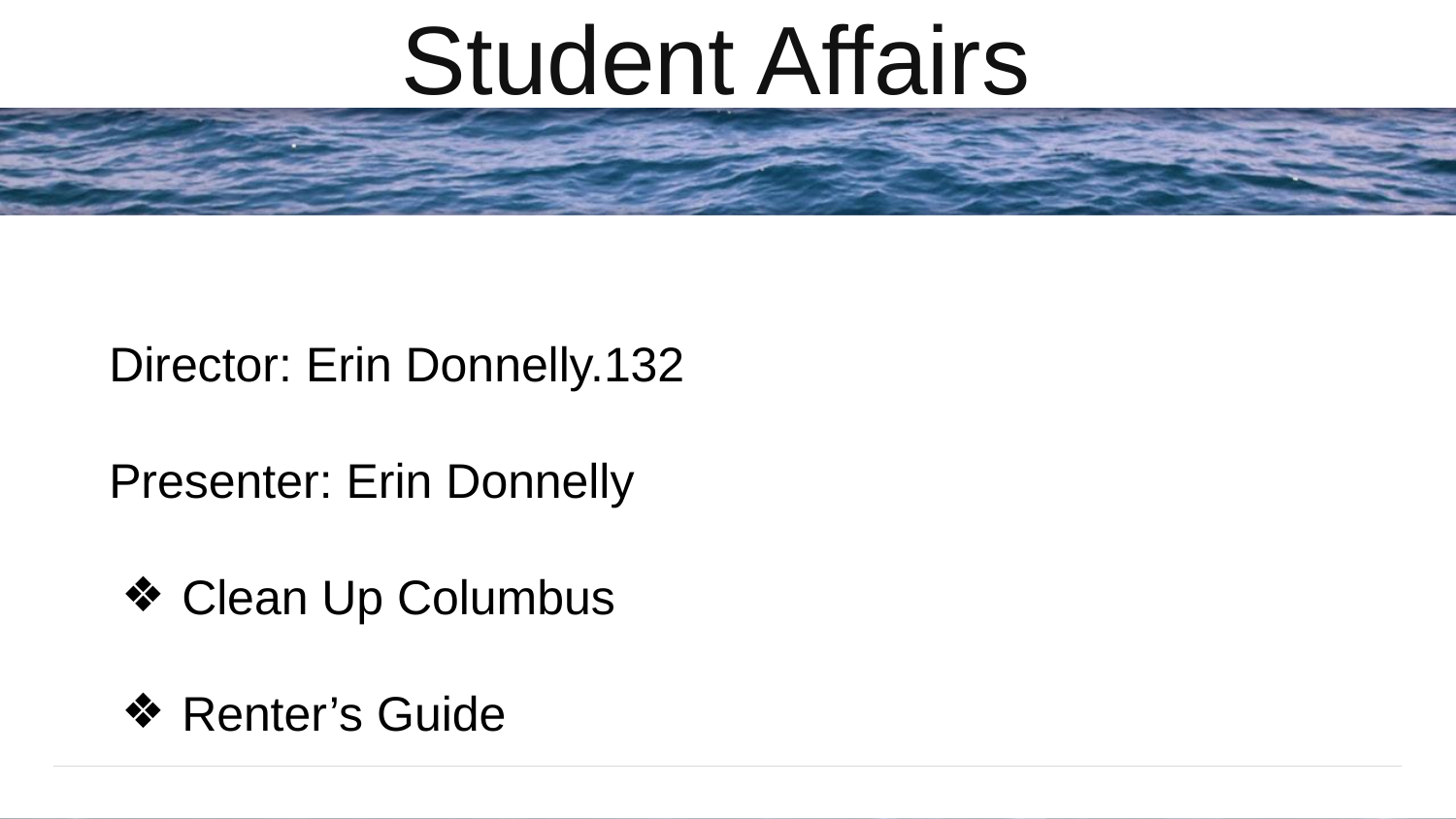

# Student Affairs

Director: Erin Donnelly.132
Presenter: Erin Donnelly
Clean Up Columbus
Renter’s Guide